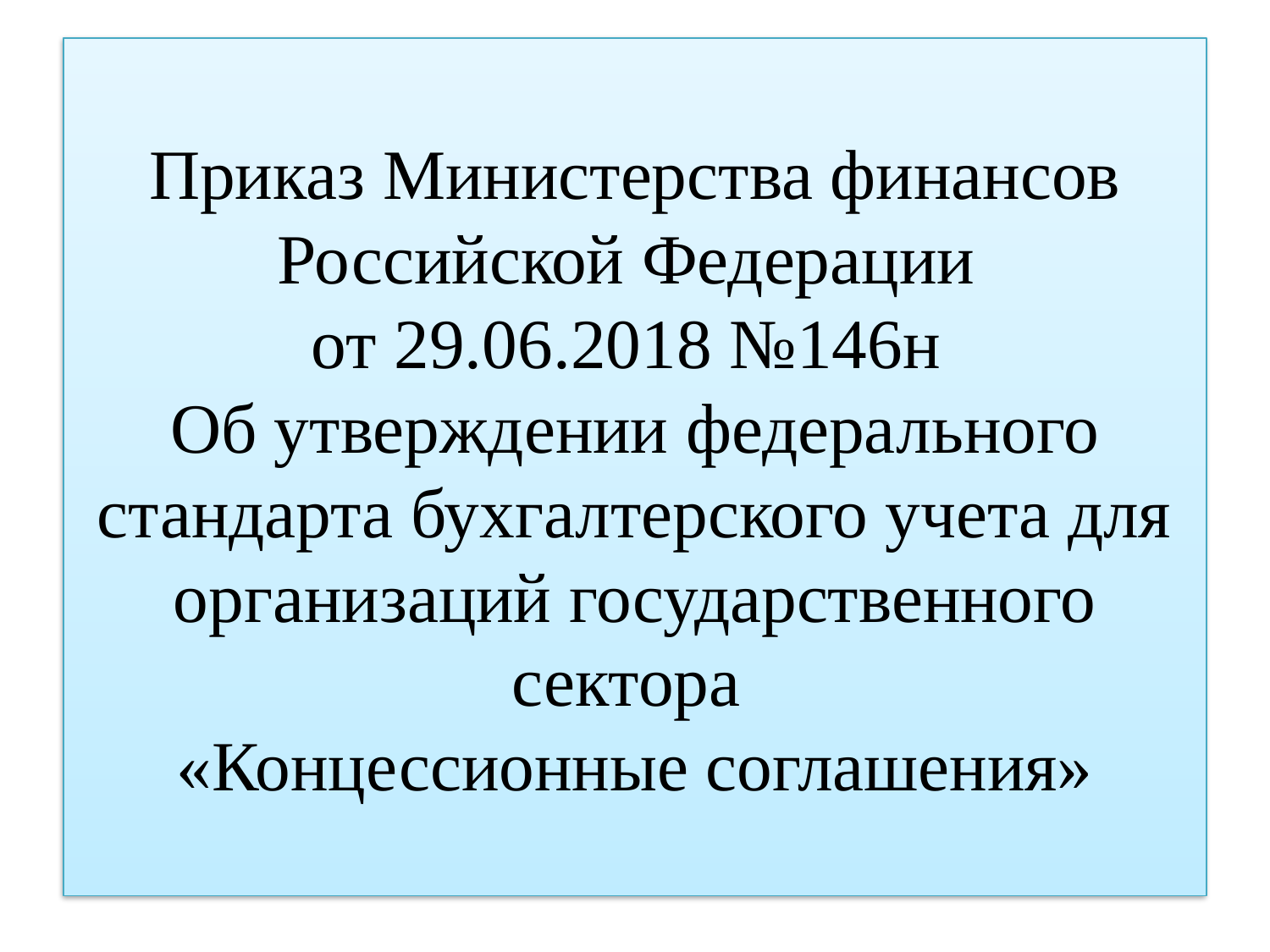

# Приказ Министерства финансов Российской Федерации от 29.06.2018 №146н Об утверждении федерального стандарта бухгалтерского учета для организаций государственного сектора «Концессионные соглашения»